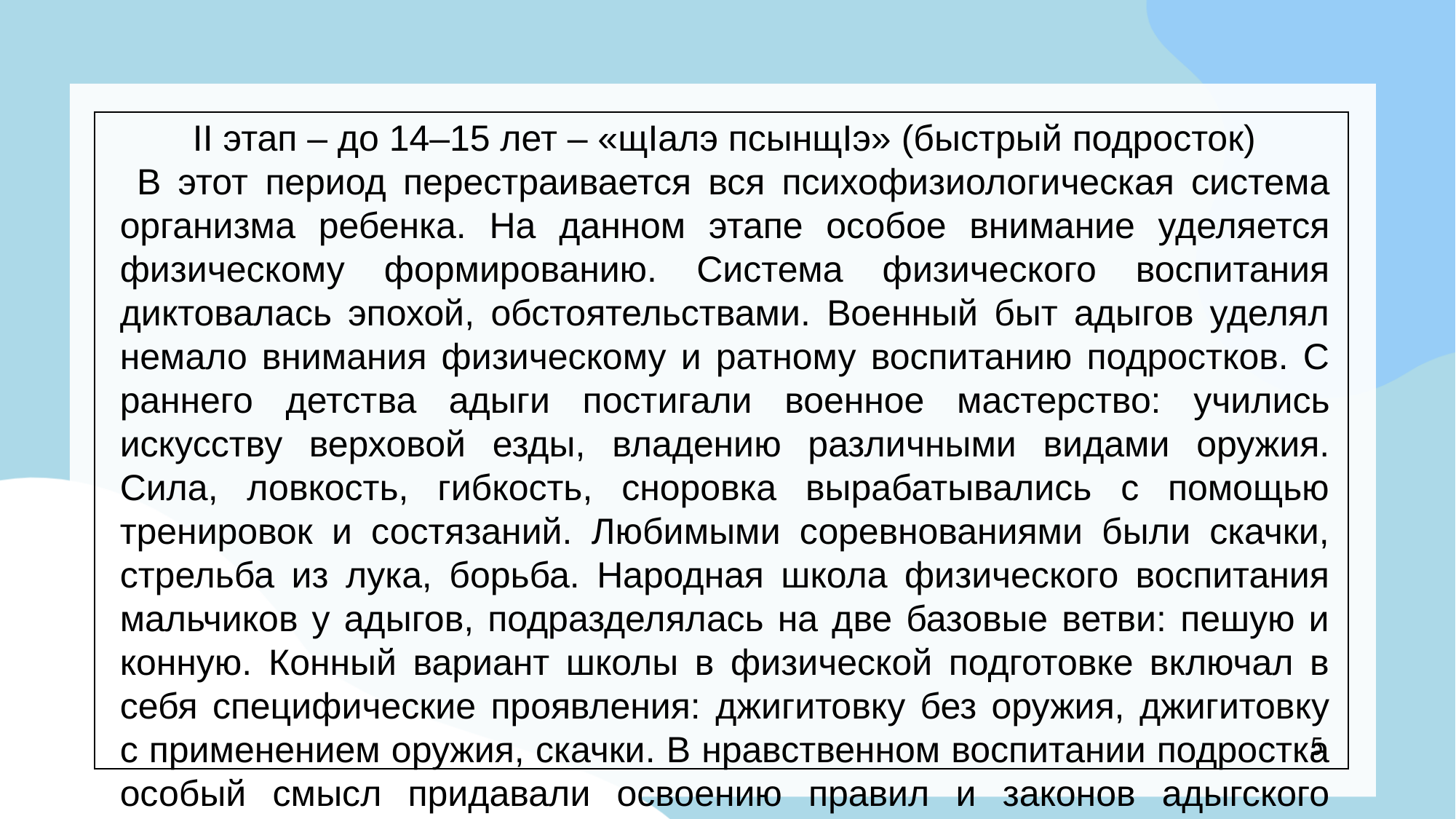

II этап – до 14–15 лет – «щIалэ псынщIэ» (быстрый подросток)
 В этот период перестраивается вся психофизиологическая система организма ребенка. На данном этапе особое внимание уделяется физическому формированию. Система физического воспитания диктовалась эпохой, обстоятельствами. Военный быт адыгов уделял немало внимания физическому и ратному воспитанию подростков. С раннего детства адыги постигали военное мастерство: учились искусству верховой езды, владению различными видами оружия. Сила, ловкость, гибкость, сноровка вырабатывались с помощью тренировок и состязаний. Любимыми соревнованиями были скачки, стрельба из лука, борьба. Народная школа физического воспитания мальчиков у адыгов, подразделялась на две базовые ветви: пешую и конную. Конный вариант школы в физической подготовке включал в себя специфические проявления: джигитовку без оружия, джигитовку с применением оружия, скачки. В нравственном воспитании подростка особый смысл придавали освоению правил и законов адыгского этикета, гостеприимству, чувству долга и родственной солидарности, послушанию и обходительности, осознанию мужского достоинства. Эффективными средствами воспитания данного этапа выступали: пословицы, поговорки, сказки, нартские сказания и мифы.
5